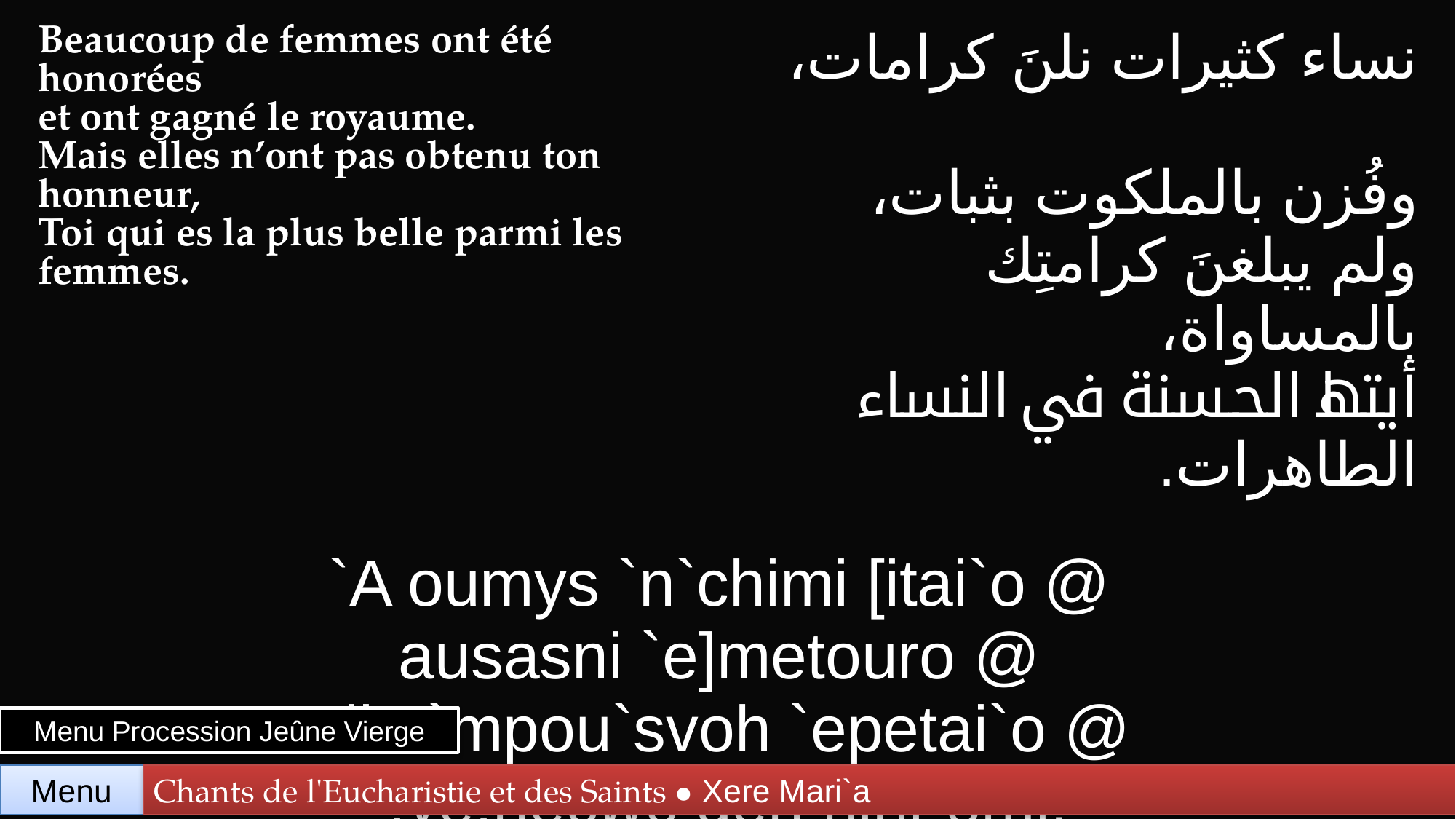

| Beaucoup de femmes ont été honorées et ont gagné le royaume. Mais elles n’ont pas obtenu ton honneur, Toi qui es la plus belle parmi les femmes. |  | نساء كثيرات نلنَ كرامات، وفُزن بالملكوت بثبات، ولم يبلغنَ كرامتِك بالمساواة، أيتها الحسنة في النساء الطاهرات. |
| --- | --- | --- |
|  |  |  |
| `A oumys `n`chimi [itai`o @ ausasni `e]metouro @ alla `mpou`svoh `epetai`o @ ;ye;necwc qen nihi`omi. |  |  |
Menu Procession Jeûne Vierge
Chants de l'Eucharistie et des Saints • Xere Mari`a
Menu